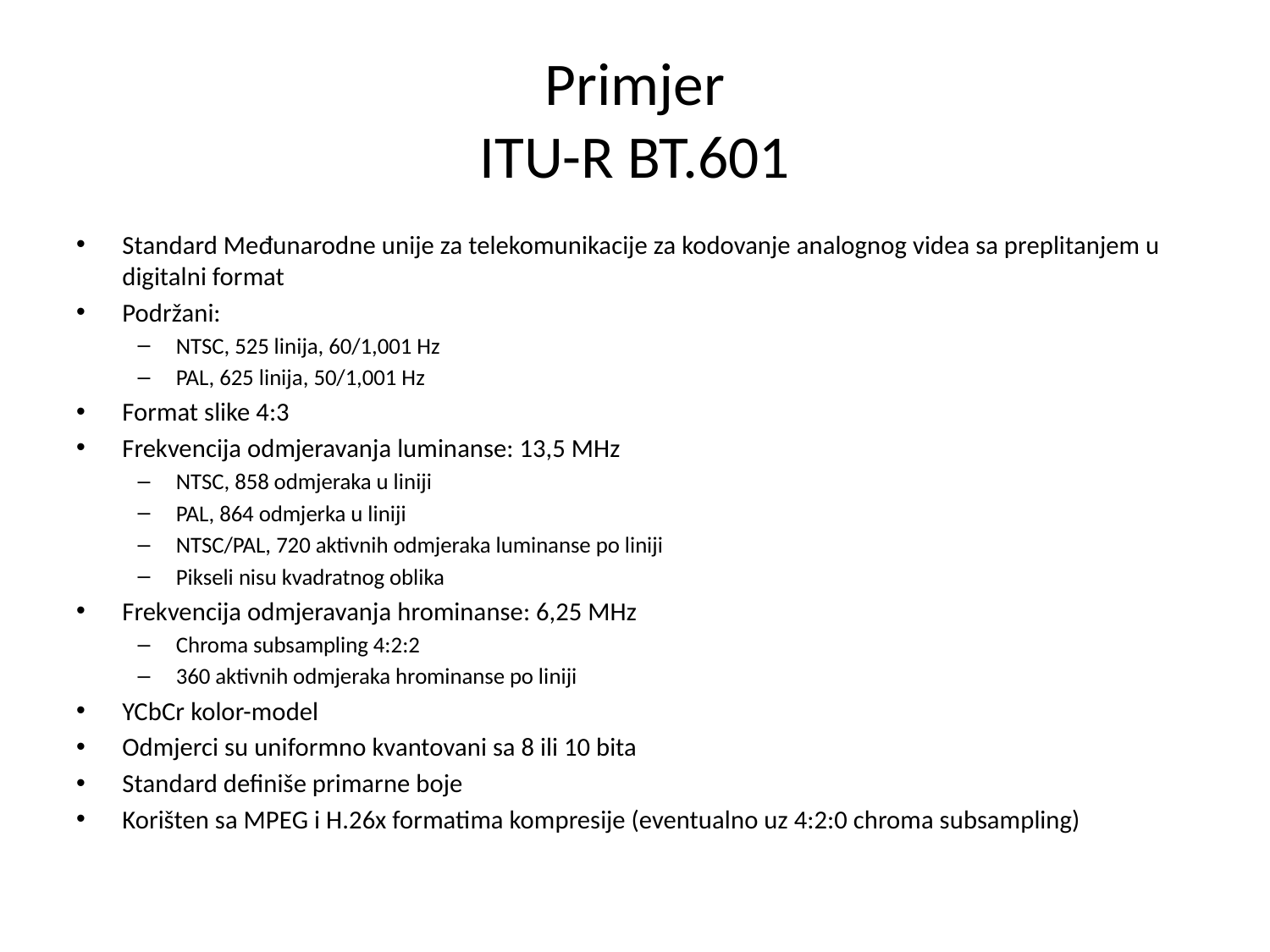

# Primjer ITU-R BT.601
Standard Međunarodne unije za telekomunikacije za kodovanje analognog videa sa preplitanjem u digitalni format
Podržani:
NTSC, 525 linija, 60/1,001 Hz
PAL, 625 linija, 50/1,001 Hz
Format slike 4:3
Frekvencija odmjeravanja luminanse: 13,5 MHz
NTSC, 858 odmjeraka u liniji
PAL, 864 odmjerka u liniji
NTSC/PAL, 720 aktivnih odmjeraka luminanse po liniji
Pikseli nisu kvadratnog oblika
Frekvencija odmjeravanja hrominanse: 6,25 MHz
Chroma subsampling 4:2:2
360 aktivnih odmjeraka hrominanse po liniji
YCbCr kolor-model
Odmjerci su uniformno kvantovani sa 8 ili 10 bita
Standard definiše primarne boje
Korišten sa MPEG i H.26x formatima kompresije (eventualno uz 4:2:0 chroma subsampling)